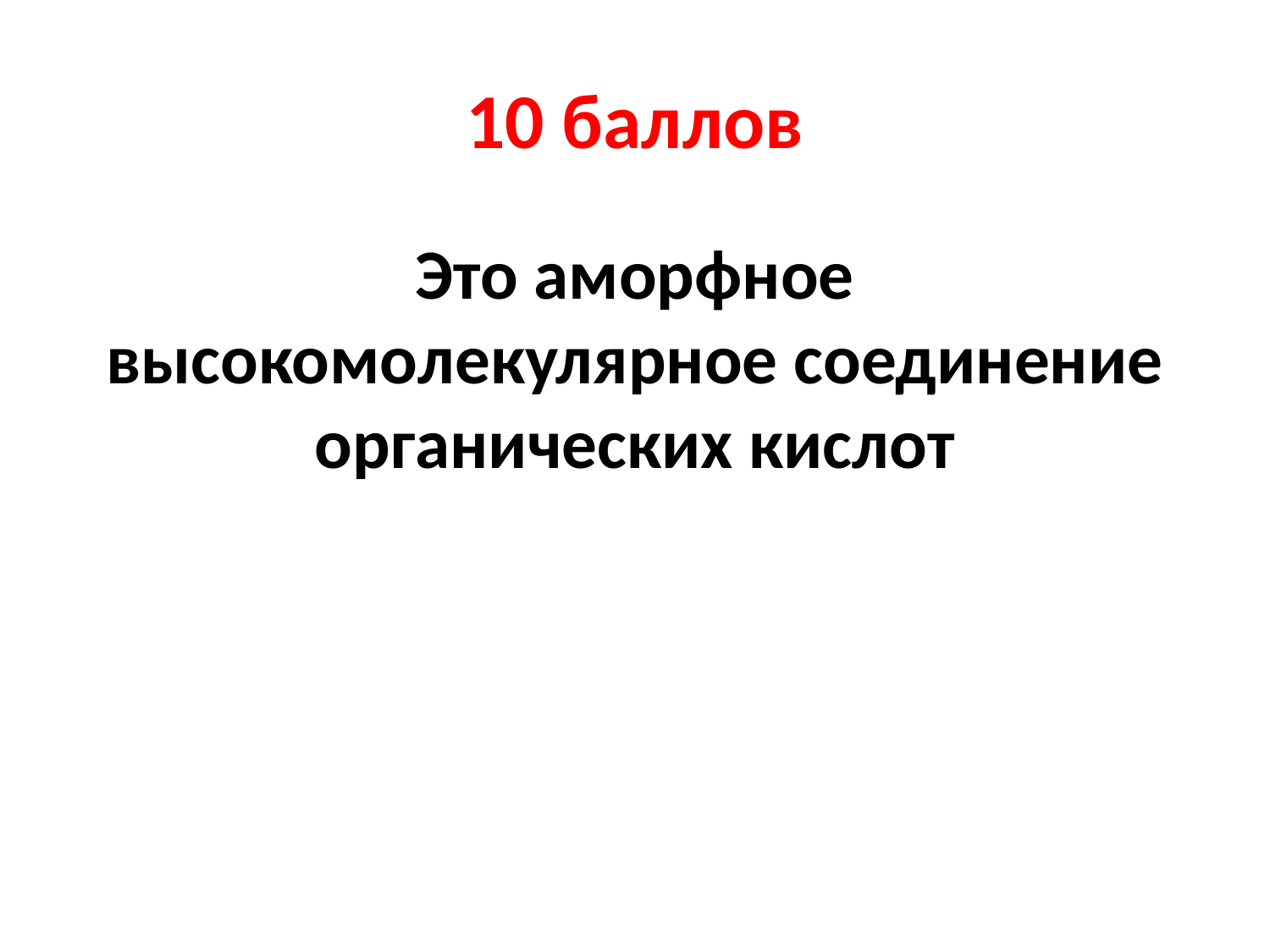

# 10 баллов
 Это аморфное  высокомолекулярное соединение органических кислот